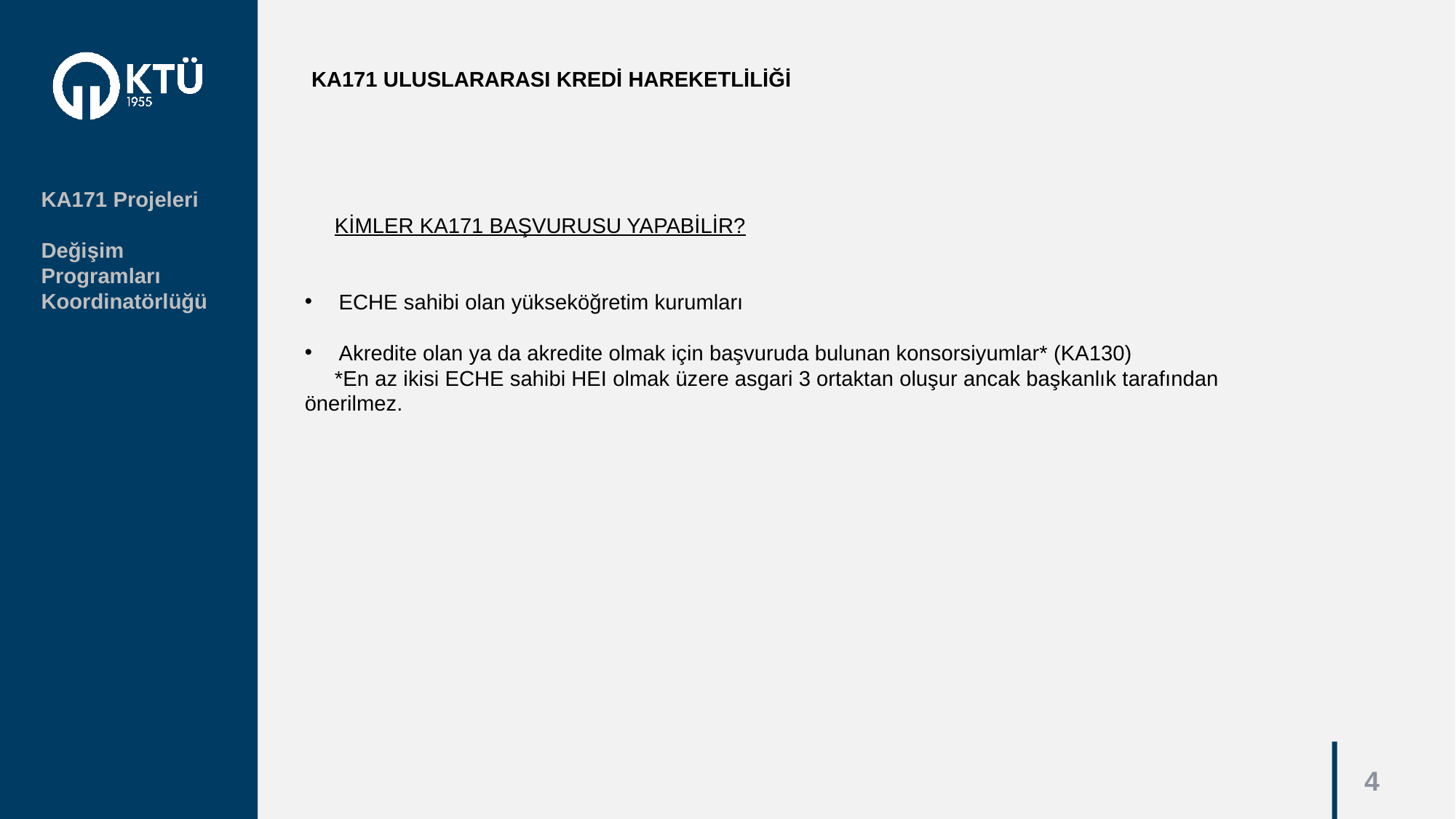

KA171 ULUSLARARASI KREDİ HAREKETLİLİĞİ

     KİMLER KA171 BAŞVURUSU YAPABİLİR?

ECHE sahibi olan yükseköğretim kurumları

Akredite olan ya da akredite olmak için başvuruda bulunan konsorsiyumlar* (KA130)
     *En az ikisi ECHE sahibi HEI olmak üzere asgari 3 ortaktan oluşur ancak başkanlık tarafından önerilmez.

KA171 Projeleri

Değişim Programları Koordinatörlüğü

4